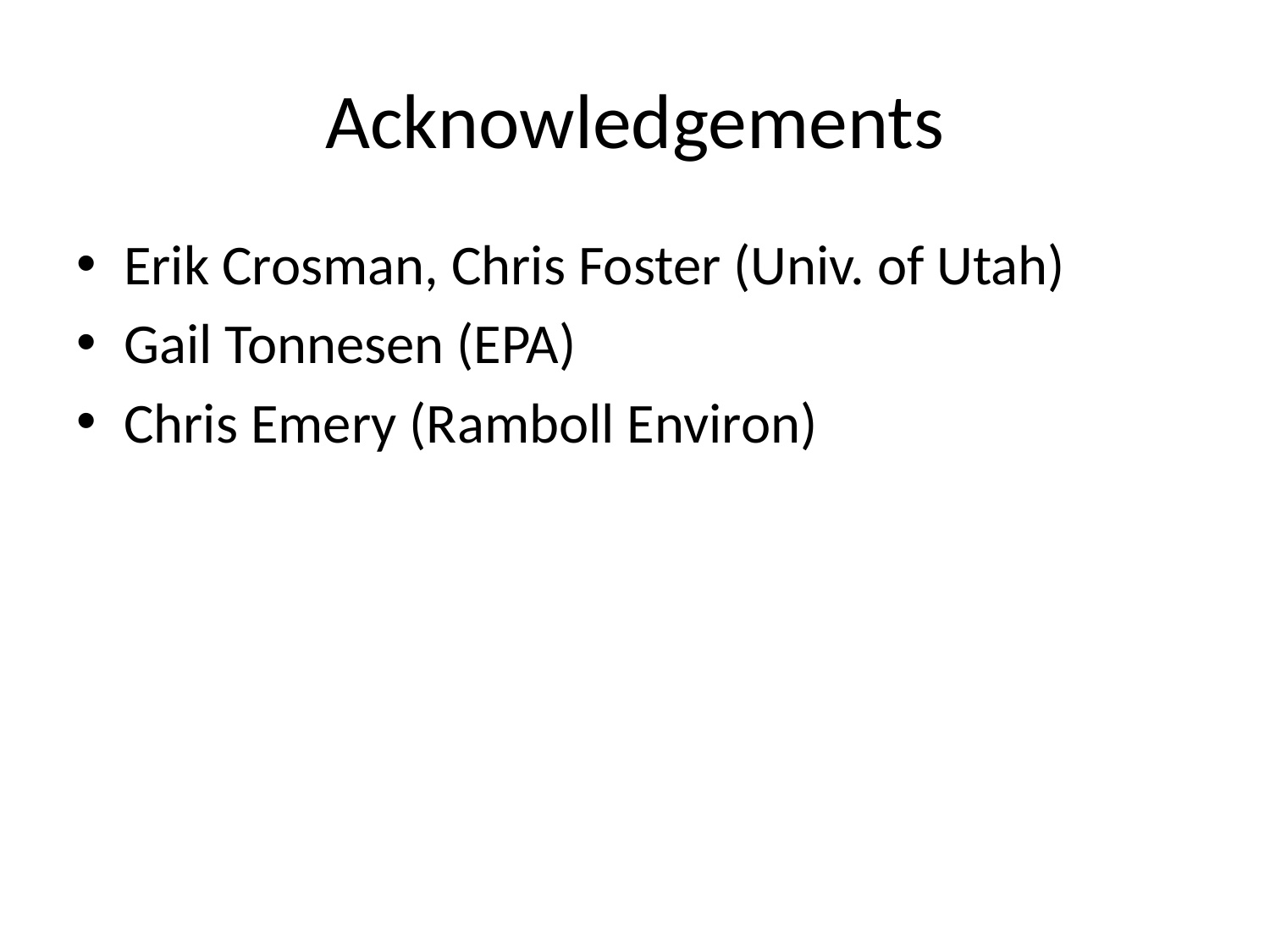

# Acknowledgements
Erik Crosman, Chris Foster (Univ. of Utah)
Gail Tonnesen (EPA)
Chris Emery (Ramboll Environ)